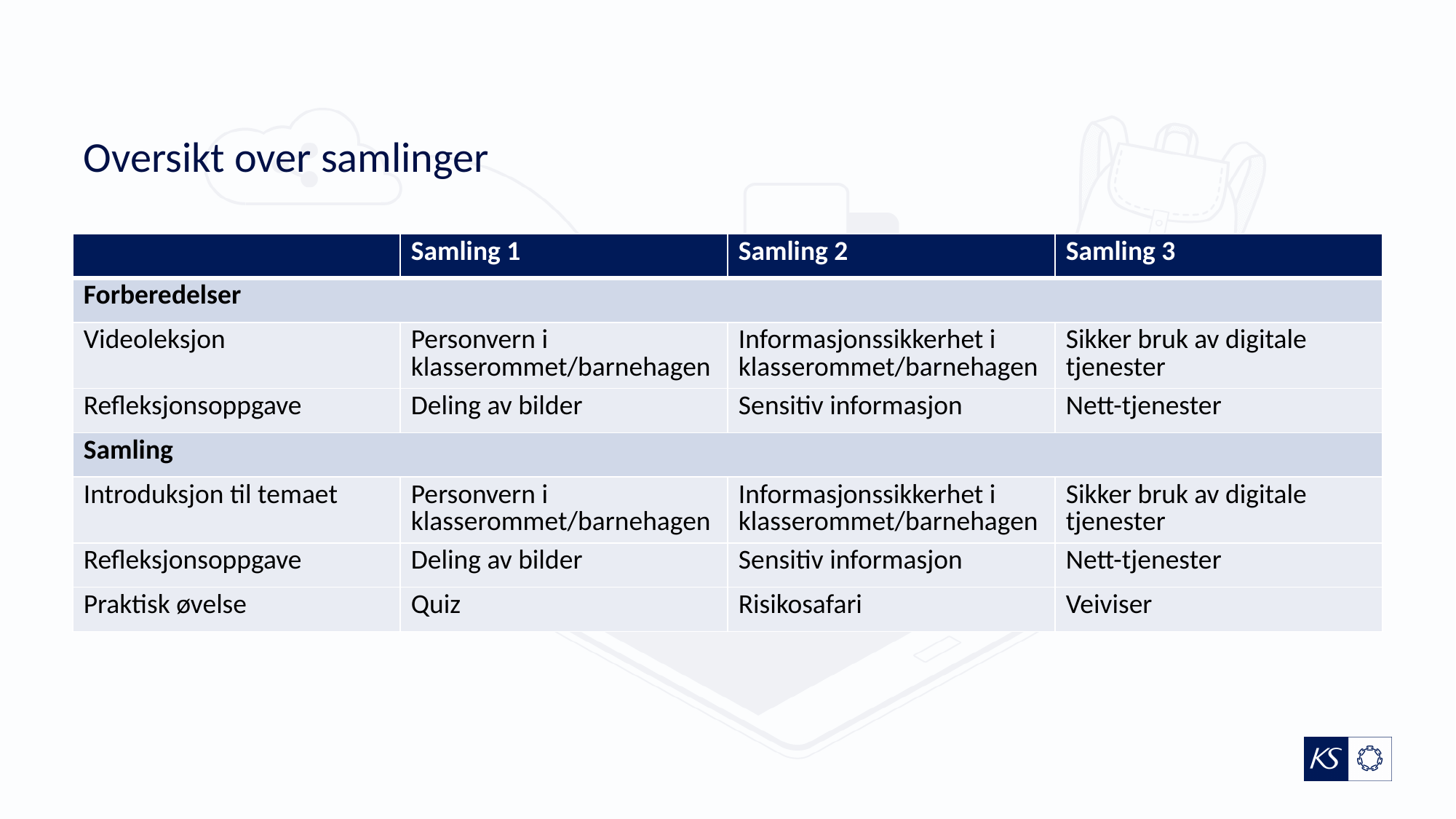

# Oversikt over samlinger
|  | Samling 1 | Samling 2 | Samling 3 |
| --- | --- | --- | --- |
| Forberedelser |  |  |  |
| Videoleksjon | Personvern i klasserommet/barnehagen | Informasjonssikkerhet i klasserommet/barnehagen | Sikker bruk av digitale tjenester |
| Refleksjonsoppgave | Deling av bilder | Sensitiv informasjon | Nett-tjenester |
| Samling |  |  |  |
| Introduksjon til temaet | Personvern i klasserommet/barnehagen | Informasjonssikkerhet i klasserommet/barnehagen | Sikker bruk av digitale tjenester |
| Refleksjonsoppgave | Deling av bilder | Sensitiv informasjon | Nett-tjenester |
| Praktisk øvelse | Quiz | Risikosafari | Veiviser |